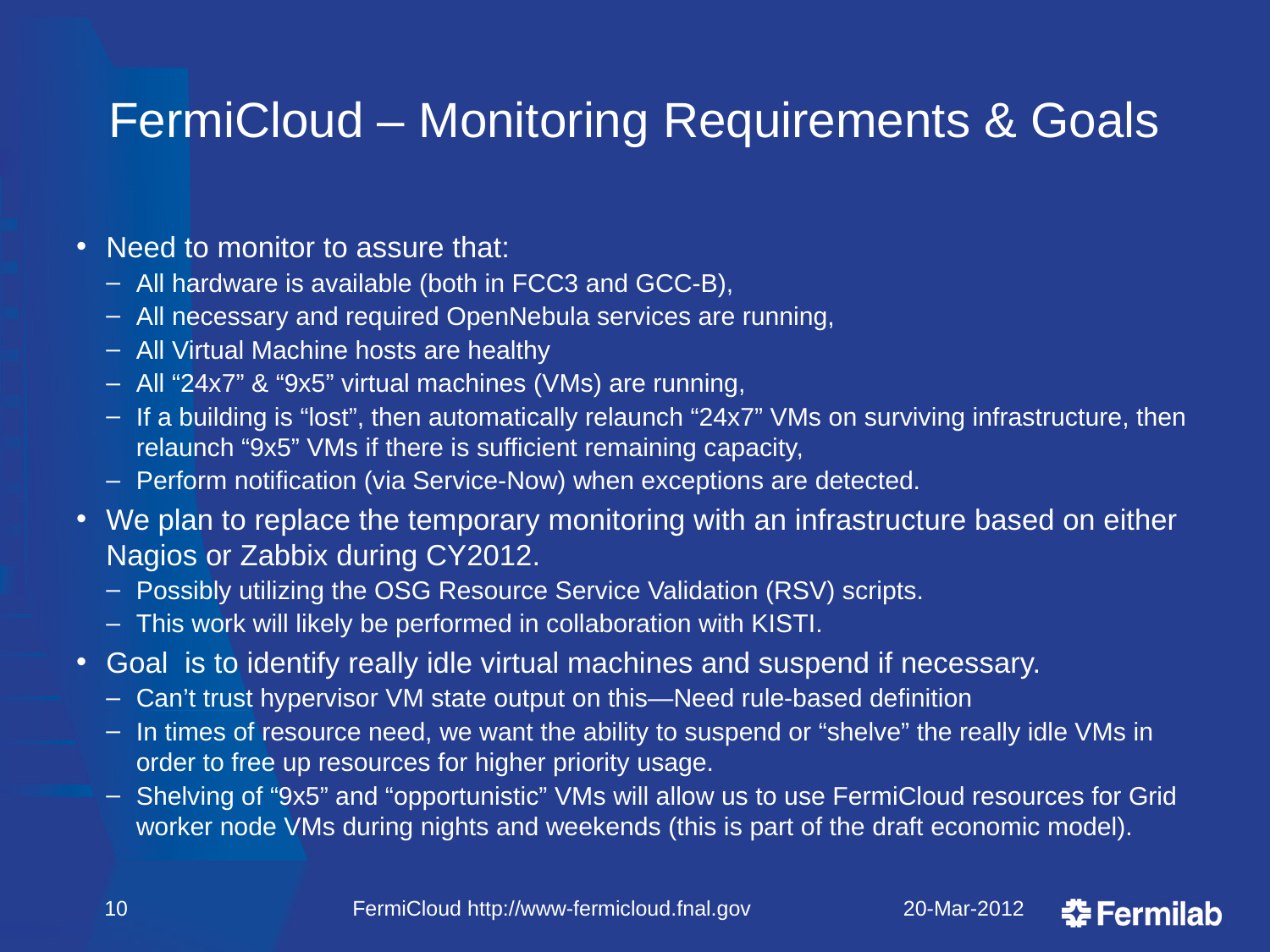

# FermiCloud – Monitoring Requirements & Goals
Need to monitor to assure that:
All hardware is available (both in FCC3 and GCC-B),
All necessary and required OpenNebula services are running,
All Virtual Machine hosts are healthy
All “24x7” & “9x5” virtual machines (VMs) are running,
If a building is “lost”, then automatically relaunch “24x7” VMs on surviving infrastructure, then relaunch “9x5” VMs if there is sufficient remaining capacity,
Perform notification (via Service-Now) when exceptions are detected.
We plan to replace the temporary monitoring with an infrastructure based on either Nagios or Zabbix during CY2012.
Possibly utilizing the OSG Resource Service Validation (RSV) scripts.
This work will likely be performed in collaboration with KISTI.
Goal  is to identify really idle virtual machines and suspend if necessary.
Can’t trust hypervisor VM state output on this—Need rule-based definition
In times of resource need, we want the ability to suspend or “shelve” the really idle VMs in order to free up resources for higher priority usage.
Shelving of “9x5” and “opportunistic” VMs will allow us to use FermiCloud resources for Grid worker node VMs during nights and weekends (this is part of the draft economic model).

10
FermiCloud http://www-fermicloud.fnal.gov
20-Mar-2012